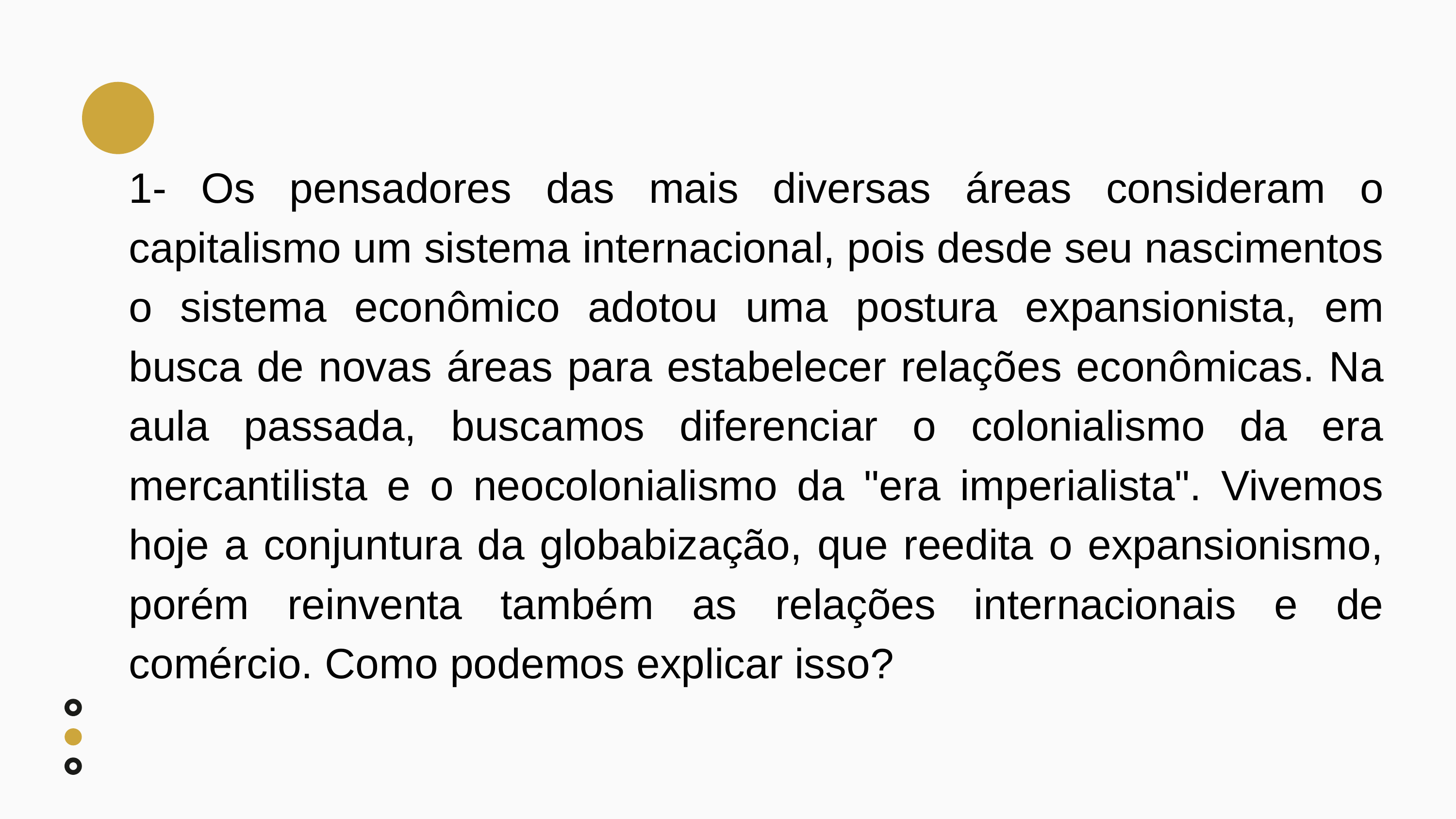

1- Os pensadores das mais diversas áreas consideram o capitalismo um sistema internacional, pois desde seu nascimentos o sistema econômico adotou uma postura expansionista, em busca de novas áreas para estabelecer relações econômicas. Na aula passada, buscamos diferenciar o colonialismo da era mercantilista e o neocolonialismo da "era imperialista". Vivemos hoje a conjuntura da globabização, que reedita o expansionismo, porém reinventa também as relações internacionais e de comércio. Como podemos explicar isso?